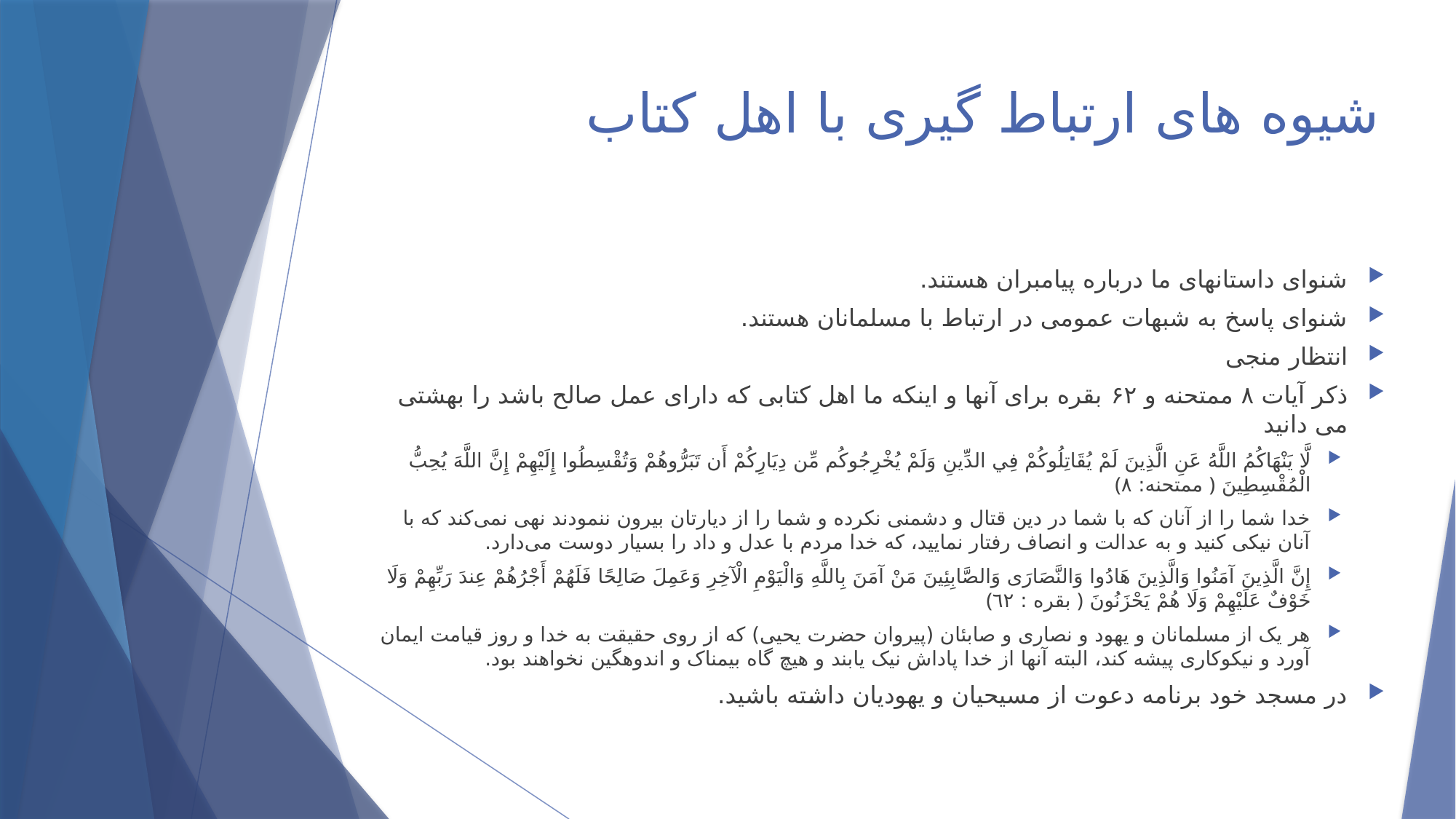

# شیوه های ارتباط گیری با اهل کتاب
شنوای داستانهای ما درباره پیامبران هستند.
شنوای پاسخ به شبهات عمومی در ارتباط با مسلمانان هستند.
انتظار منجی
ذکر آیات ۸ ممتحنه و ۶۲ بقره برای آنها و اینکه ما اهل کتابی که دارای عمل صالح باشد را بهشتی می دانید
لَّا يَنْهَاكُمُ اللَّهُ عَنِ الَّذِينَ لَمْ يُقَاتِلُوكُمْ فِي الدِّينِ وَلَمْ يُخْرِجُوكُم مِّن دِيَارِكُمْ أَن تَبَرُّوهُمْ وَتُقْسِطُوا إِلَيْهِمْ إِنَّ اللَّهَ يُحِبُّ الْمُقْسِطِينَ ﴿ ممتحنه: ٨﴾
خدا شما را از آنان که با شما در دین قتال و دشمنی نکرده و شما را از دیارتان بیرون ننمودند نهی نمی‌کند که با آنان نیکی کنید و به عدالت و انصاف رفتار نمایید، که خدا مردم با عدل و داد را بسیار دوست می‌دارد.
إِنَّ الَّذِينَ آمَنُوا وَالَّذِينَ هَادُوا وَالنَّصَارَى وَالصَّابِئِينَ مَنْ آمَنَ بِاللَّهِ وَالْيَوْمِ الْآخِرِ وَعَمِلَ صَالِحًا فَلَهُمْ أَجْرُهُمْ عِندَ رَبِّهِمْ وَلَا خَوْفٌ عَلَيْهِمْ وَلَا هُمْ يَحْزَنُونَ ﴿ بقره : ٦٢﴾
هر یک از مسلمانان و یهود و نصاری و صابئان (پیروان حضرت یحیی) که از روی حقیقت به خدا و روز قیامت ایمان آورد و نیکوکاری پیشه کند، البته آنها از خدا پاداش نیک یابند و هیچ گاه بیمناک و اندوهگین نخواهند بود.
در مسجد خود برنامه دعوت از مسیحیان و یهودیان داشته باشید.